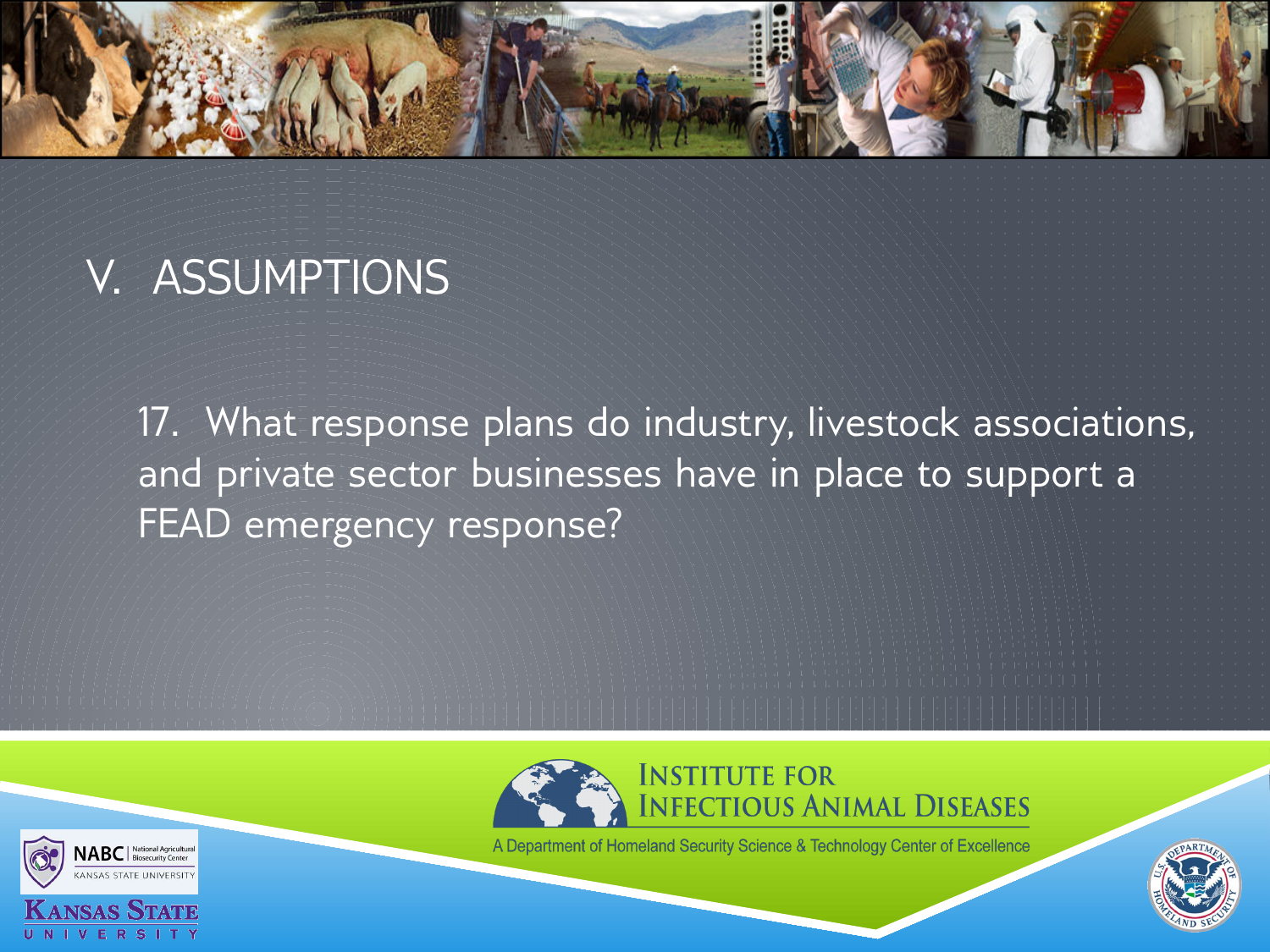

# V.  ASSUMPTIONS
17.  What response plans do industry, livestock associations, and private sector businesses have in place to support a FEAD emergency response?